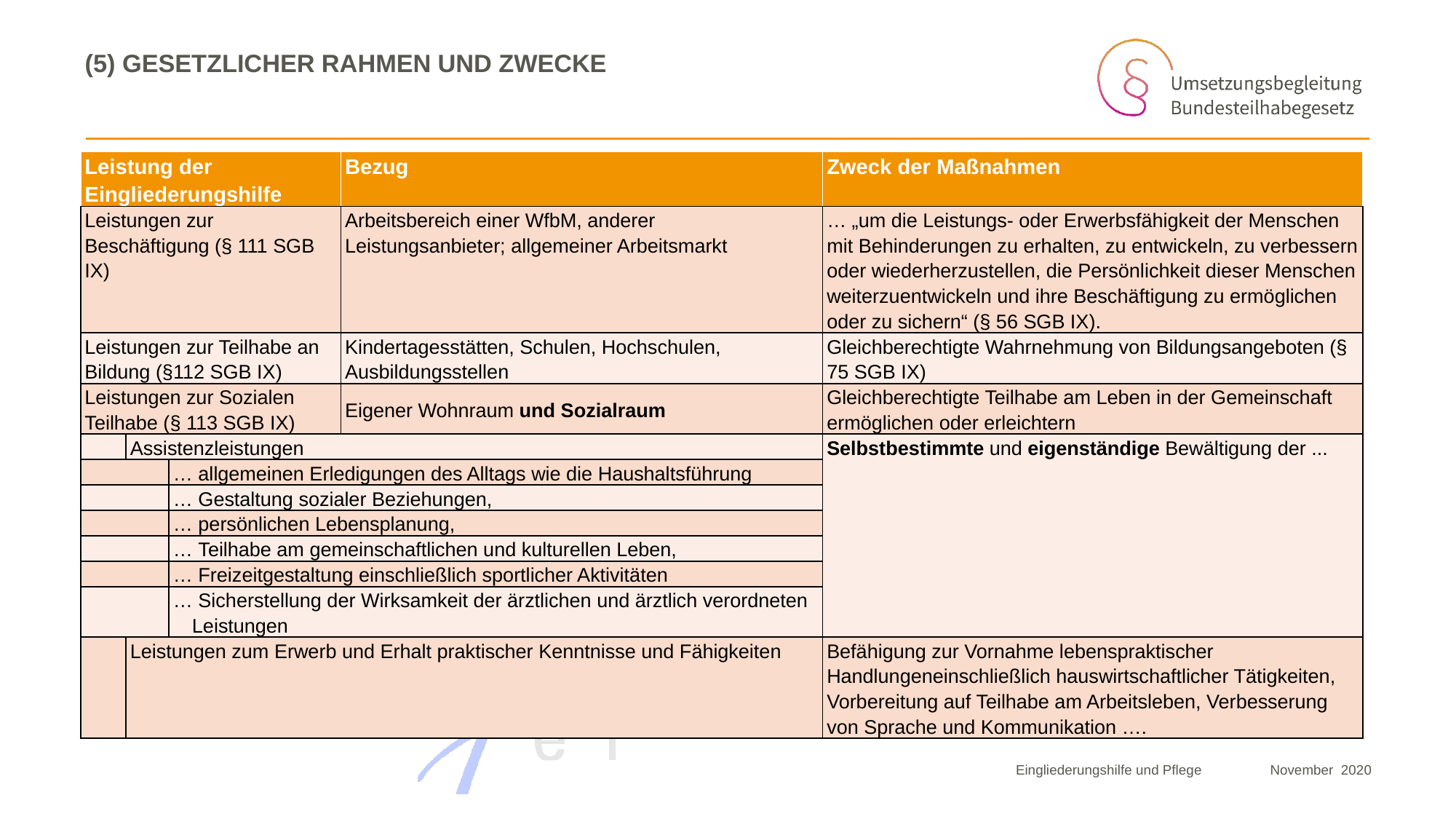

# (5) Gesetzlicher Rahmen und Zwecke

| Leistung der Eingliederungshilfe |  |  | Bezug | Zweck der Maßnahmen |
| --- | --- | --- | --- | --- |
| Leistungen zur Beschäftigung (§ 111 SGB IX) |  |  | Arbeitsbereich einer WfbM, anderer Leistungsanbieter; allgemeiner Arbeitsmarkt | … „um die Leistungs- oder Erwerbsfähigkeit der Menschen mit Behinderungen zu erhalten, zu entwickeln, zu verbessern oder wiederherzustellen, die Persönlichkeit dieser Menschen weiterzuentwickeln und ihre Beschäftigung zu ermöglichen oder zu sichern“ (§ 56 SGB IX). |
| Leistungen zur Teilhabe an Bildung (§112 SGB IX) |  |  | Kindertagesstätten, Schulen, Hochschulen, Ausbildungsstellen | Gleichberechtigte Wahrnehmung von Bildungsangeboten (§ 75 SGB IX) |
| Leistungen zur Sozialen Teilhabe (§ 113 SGB IX) |  |  | Eigener Wohnraum und Sozialraum | Gleichberechtigte Teilhabe am Leben in der Gemeinschaft ermöglichen oder erleichtern |
|  | Assistenzleistungen |  |  | Selbstbestimmte und eigenständige Bewältigung der ... |
|  |  | … allgemeinen Erledigungen des Alltags wie die Haushaltsführung |  |  |
|  |  | … Gestaltung sozialer Beziehungen, |  |  |
|  |  | … persönlichen Lebensplanung, |  |  |
|  |  | … Teilhabe am gemeinschaftlichen und kulturellen Leben, |  |  |
|  |  | … Freizeitgestaltung einschließlich sportlicher Aktivitäten |  |  |
|  |  | … Sicherstellung der Wirksamkeit der ärztlichen und ärztlich verordneten Leistungen |  |  |
|  | Leistungen zum Erwerb und Erhalt praktischer Kenntnisse und Fähigkeiten |  |  | Befähigung zur Vornahme lebenspraktischer Handlungeneinschließlich hauswirtschaftlicher Tätigkeiten, Vorbereitung auf Teilhabe am Arbeitsleben, Verbesserung von Sprache und Kommunikation …. |
Eingliederungshilfe und Pflege
November  2020